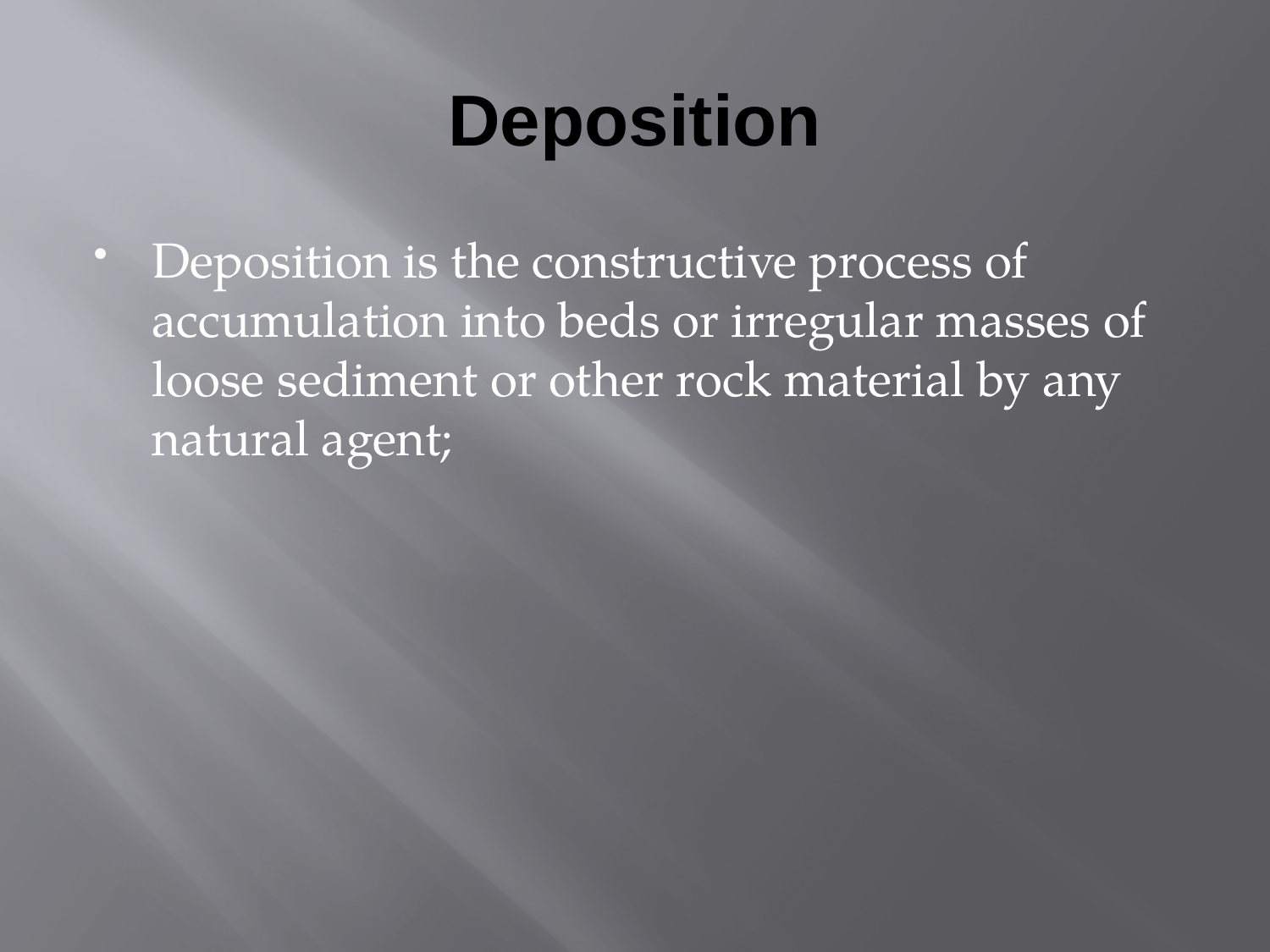

# Deposition
Deposition is the constructive process of accumulation into beds or irregular masses of loose sediment or other rock material by any natural agent;